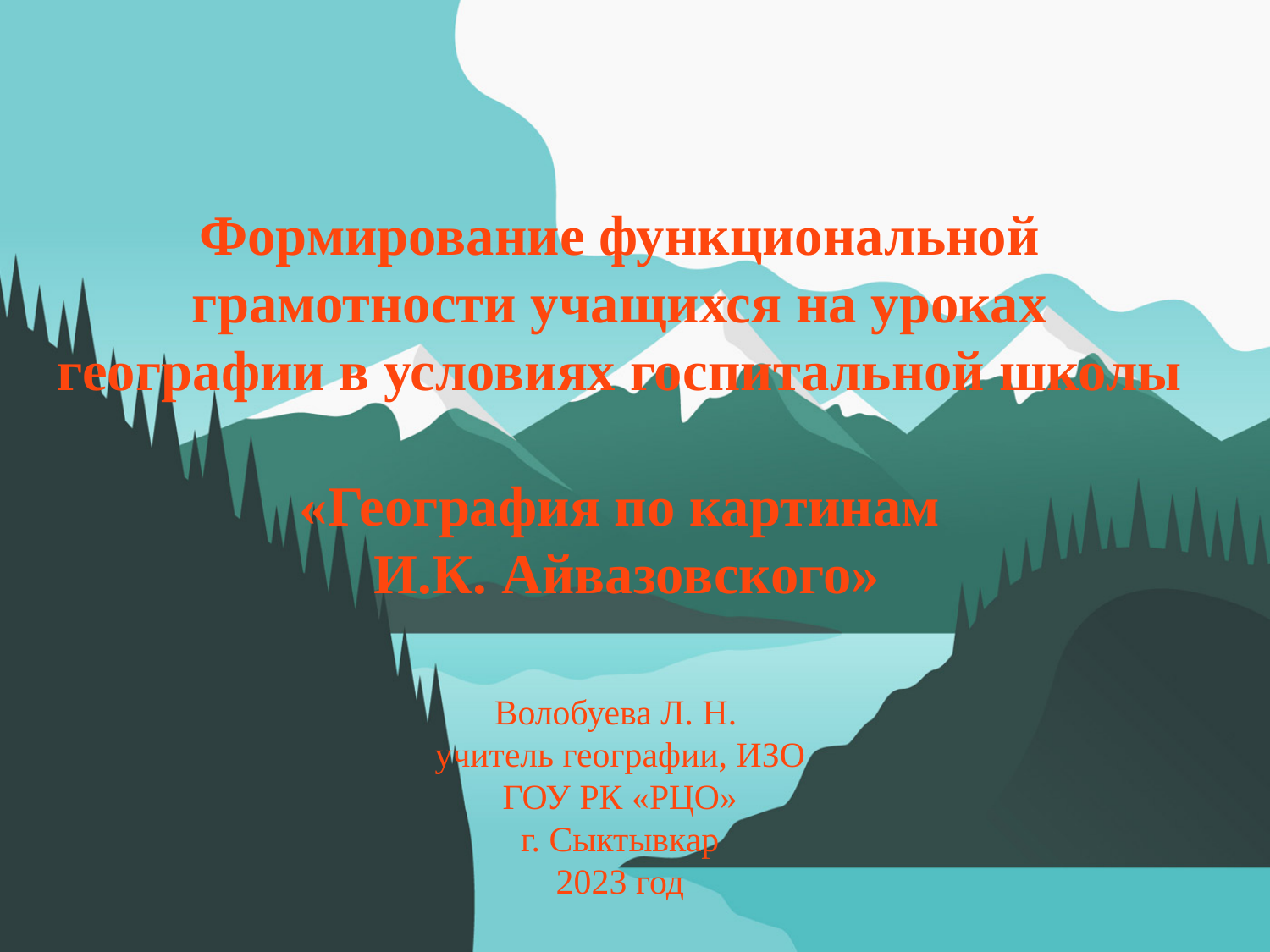

# Формирование функциональной грамотности учащихся на уроках географии в условиях госпитальной школы «География по картинам И.К. Айвазовского» Волобуева Л. Н. учитель географии, ИЗО ГОУ РК «РЦО» г. Сыктывкар 2023 год